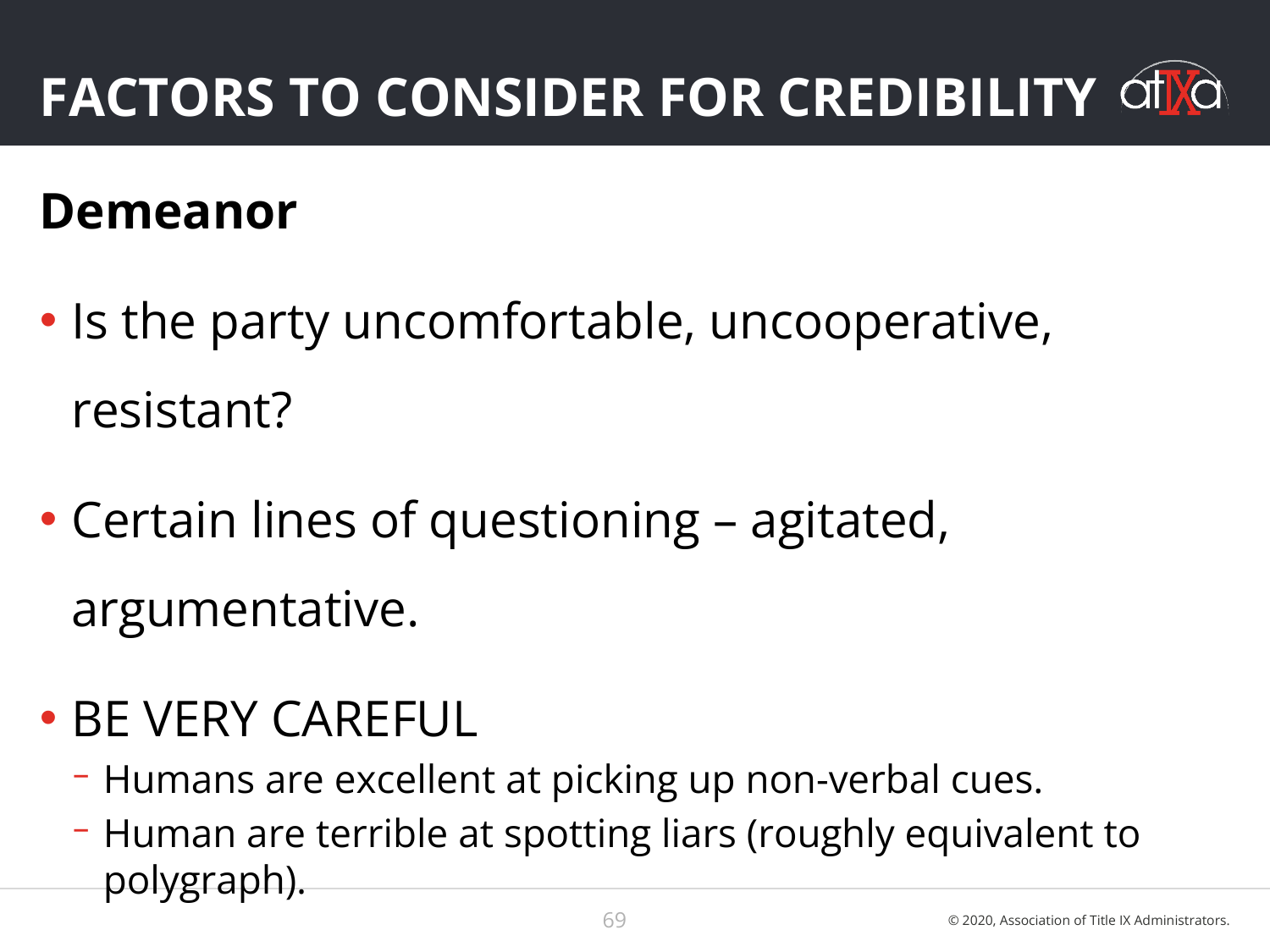

# Factors to Consider for Credibility
Demeanor
Is the party uncomfortable, uncooperative, resistant?
Certain lines of questioning – agitated, argumentative.
BE VERY CAREFUL
Humans are excellent at picking up non-verbal cues.
Human are terrible at spotting liars (roughly equivalent to polygraph).
Look for indications of discomfort or resistance.
Make a note to dive deeper, discover source
69